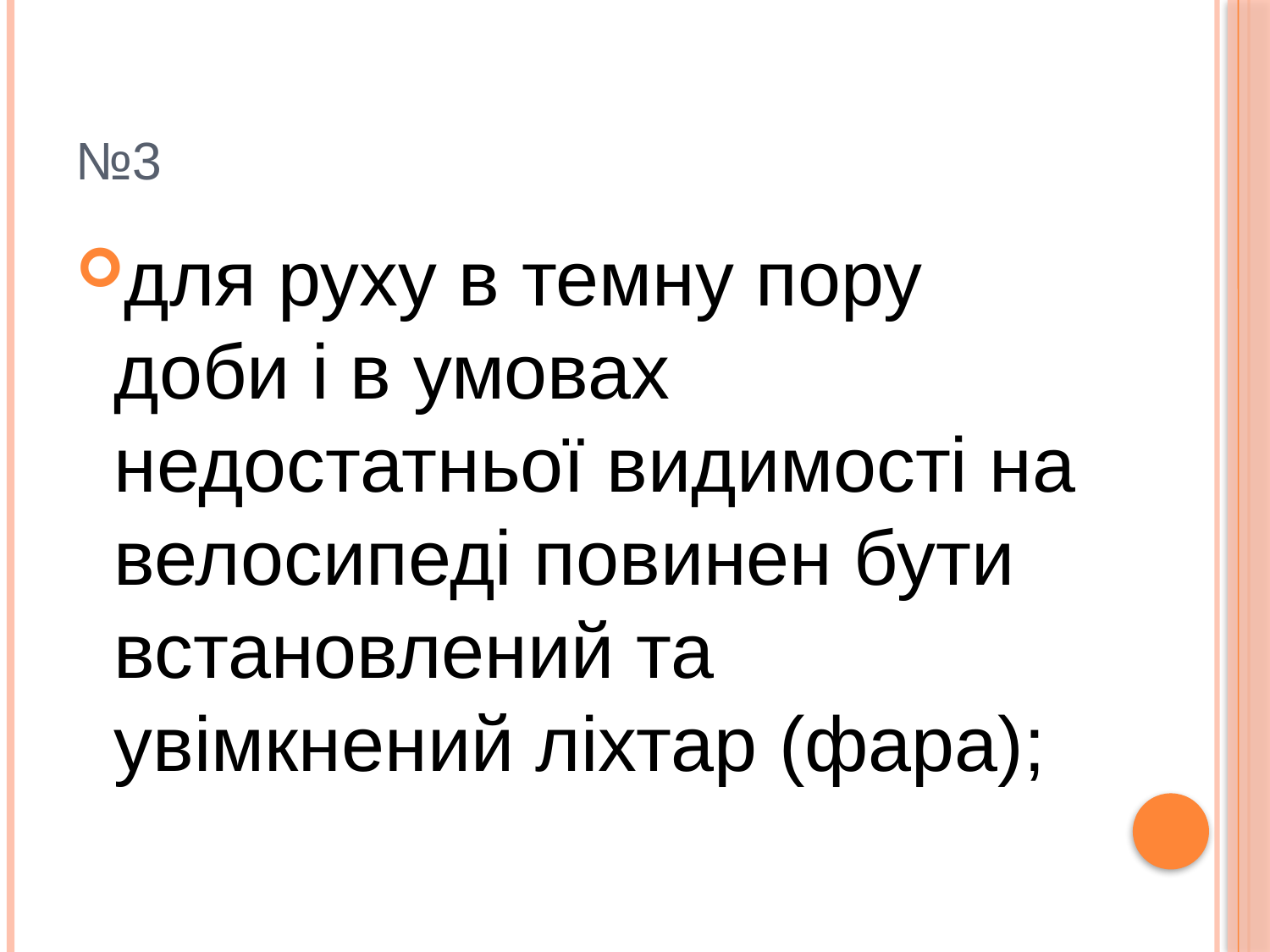

# №3
для руху в темну пору доби і в умовах недостатньої видимості на велосипеді повинен бути встановлений та увімкнений ліхтар (фара);